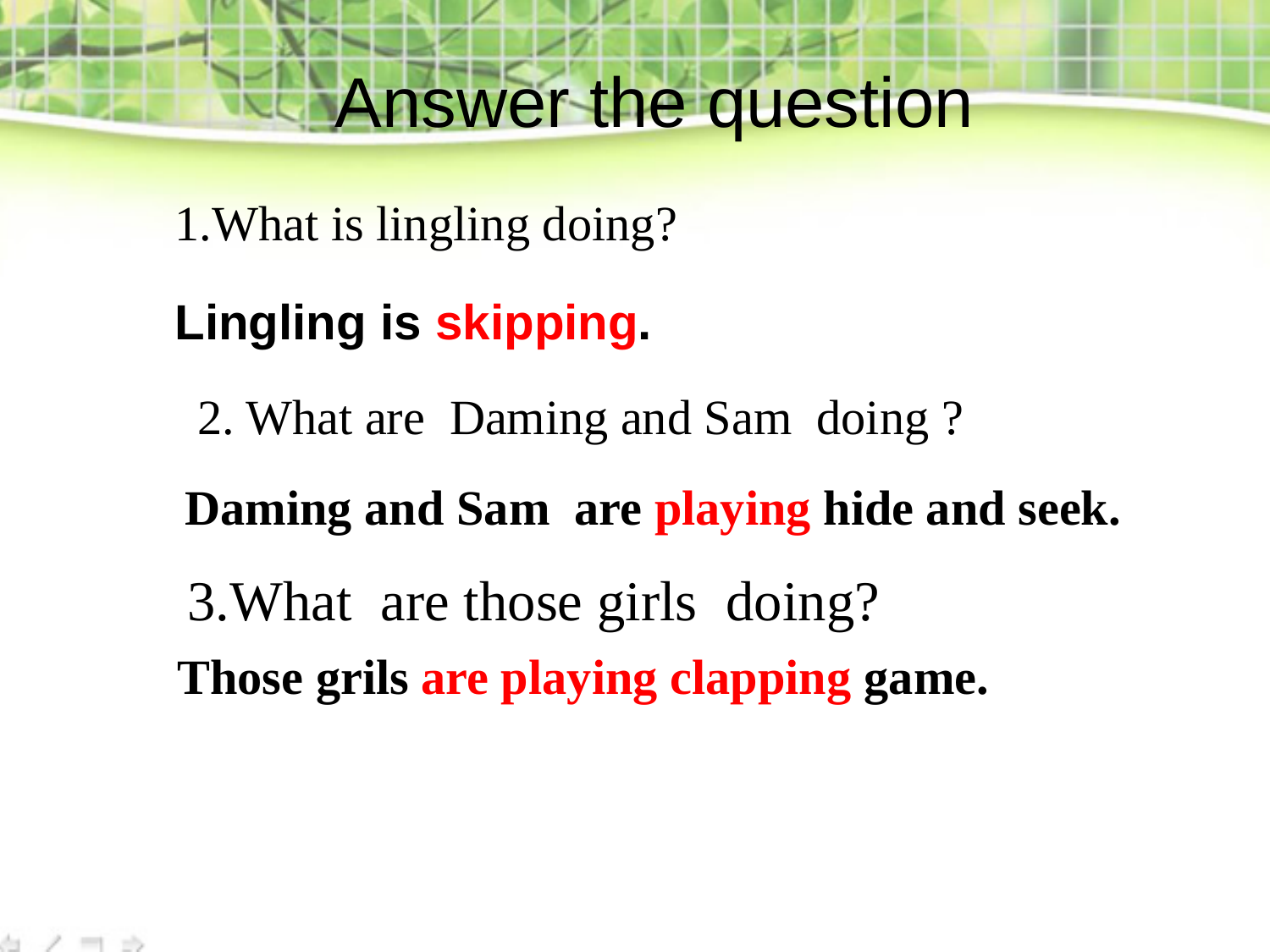

Answer the question
	1.What is lingling doing?
	Lingling is skipping.

2. What are  Daming and Sam  doing ?

	Daming and Sam  are playing hide and seek.
3.What  are those girls  doing?
Those grils are playing clapping game.